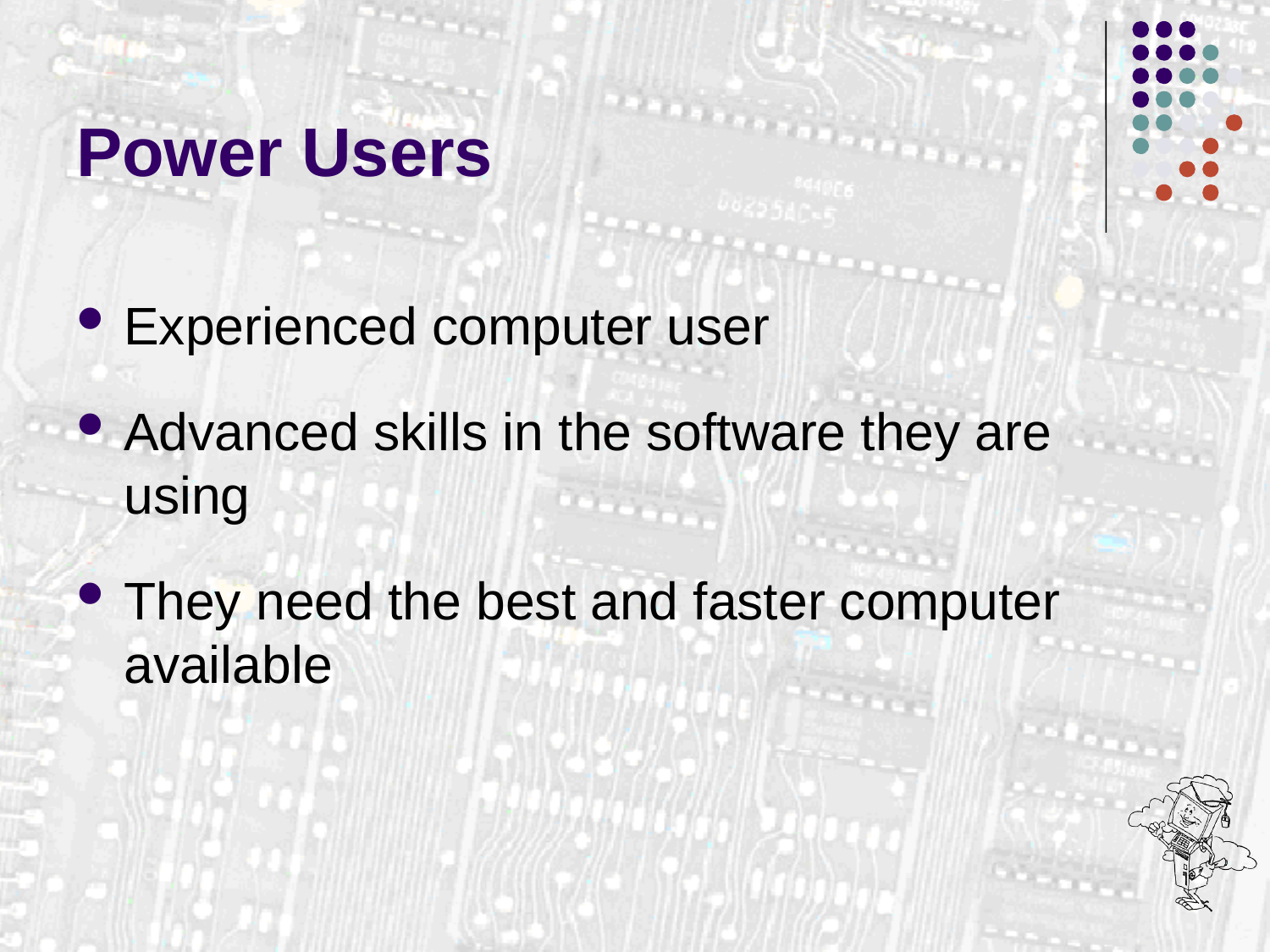

# Power Users
Experienced computer user
Advanced skills in the software they are using
They need the best and faster computer available